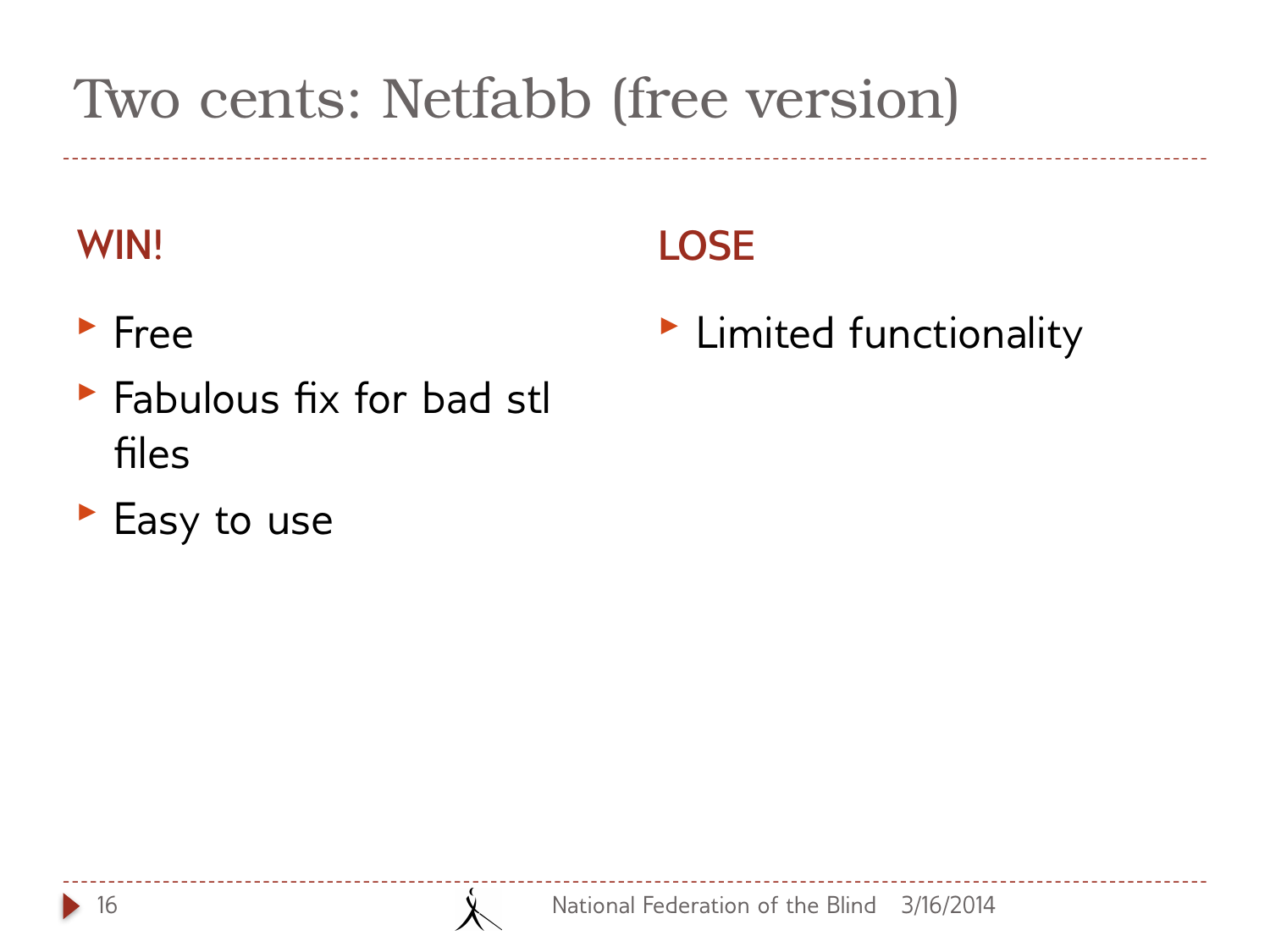

# Two cents: Netfabb (free version)
WIN!
LOSE
Free
Fabulous fix for bad stl files
Easy to use
Limited functionality
16
National Federation of the Blind
3/16/2014